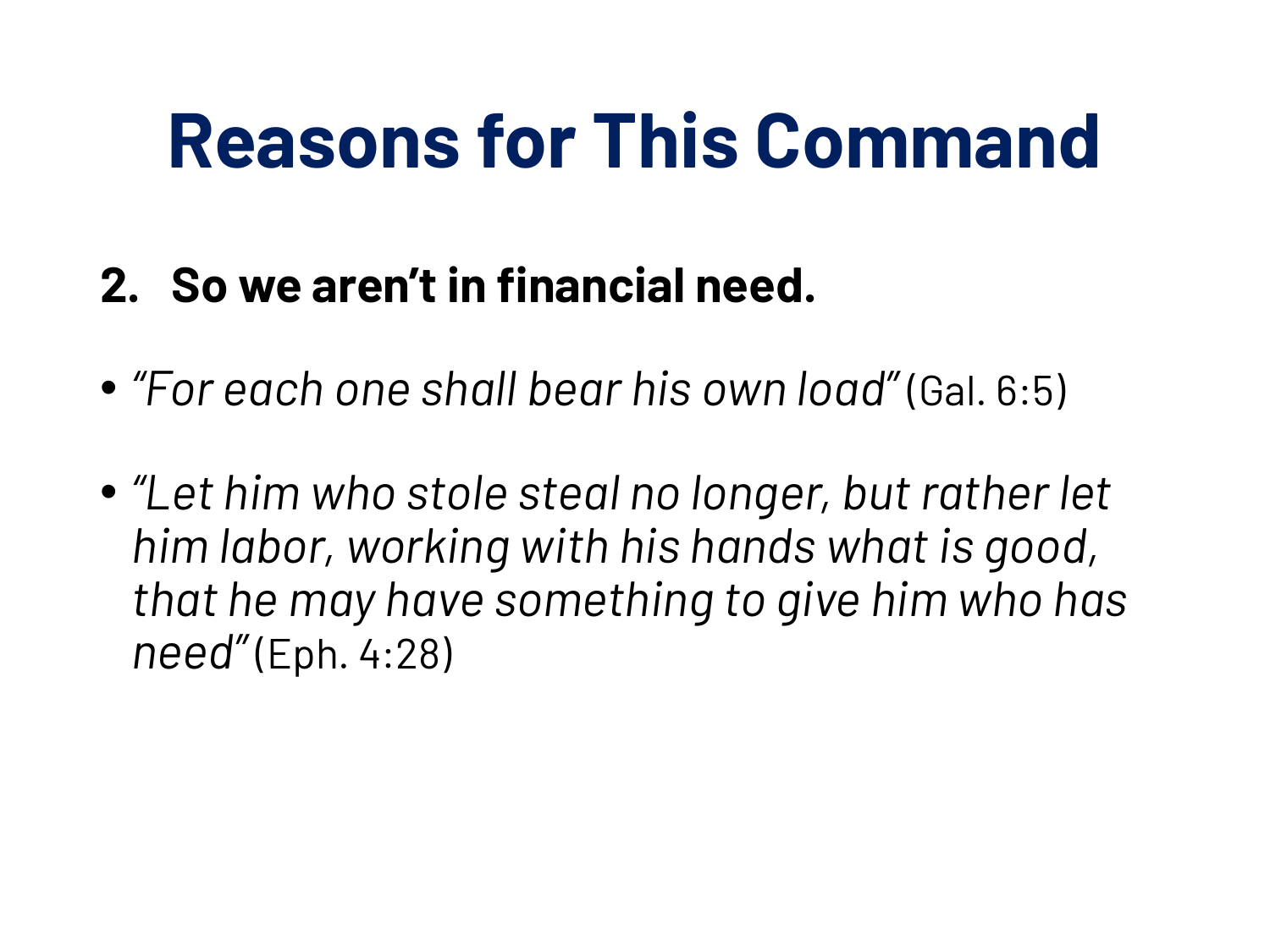

# Reasons for This Command
So we aren’t in financial need.

“For each one shall bear his own load” (Gal. 6:5)

“Let him who stole steal no longer, but rather let him labor, working with his hands what is good, that he may have something to give him who has need” (Eph. 4:28)